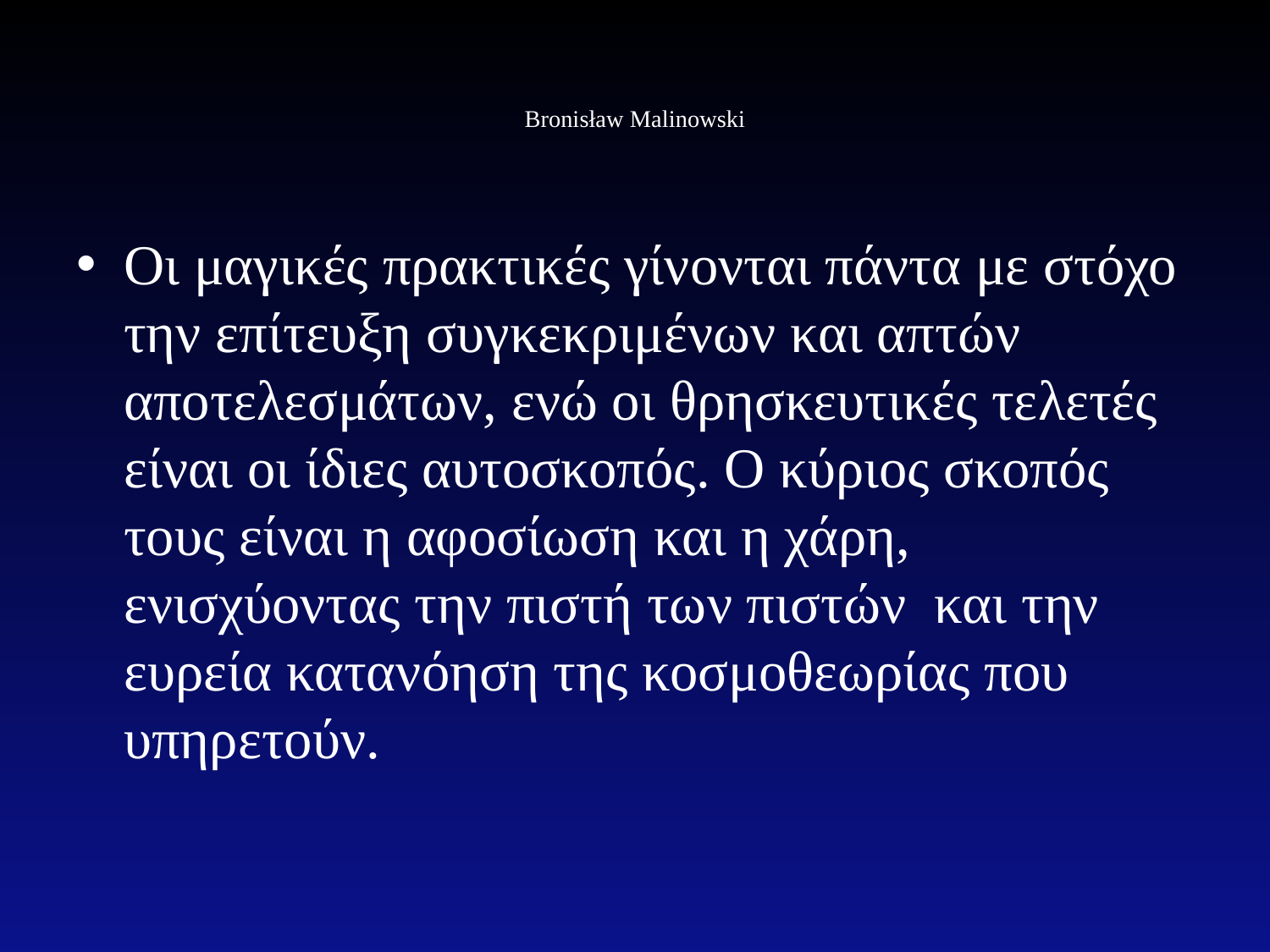

# Bronisław Malinowski
Οι μαγικές πρακτικές γίνονται πάντα με στόχο την επίτευξη συγκεκριμένων και απτών αποτελεσμάτων, ενώ οι θρησκευτικές τελετές είναι οι ίδιες αυτοσκοπός. Ο κύριος σκοπός τους είναι η αφοσίωση και η χάρη, ενισχύοντας την πιστή των πιστών  και την ευρεία κατανόηση της κοσμοθεωρίας που υπηρετούν.